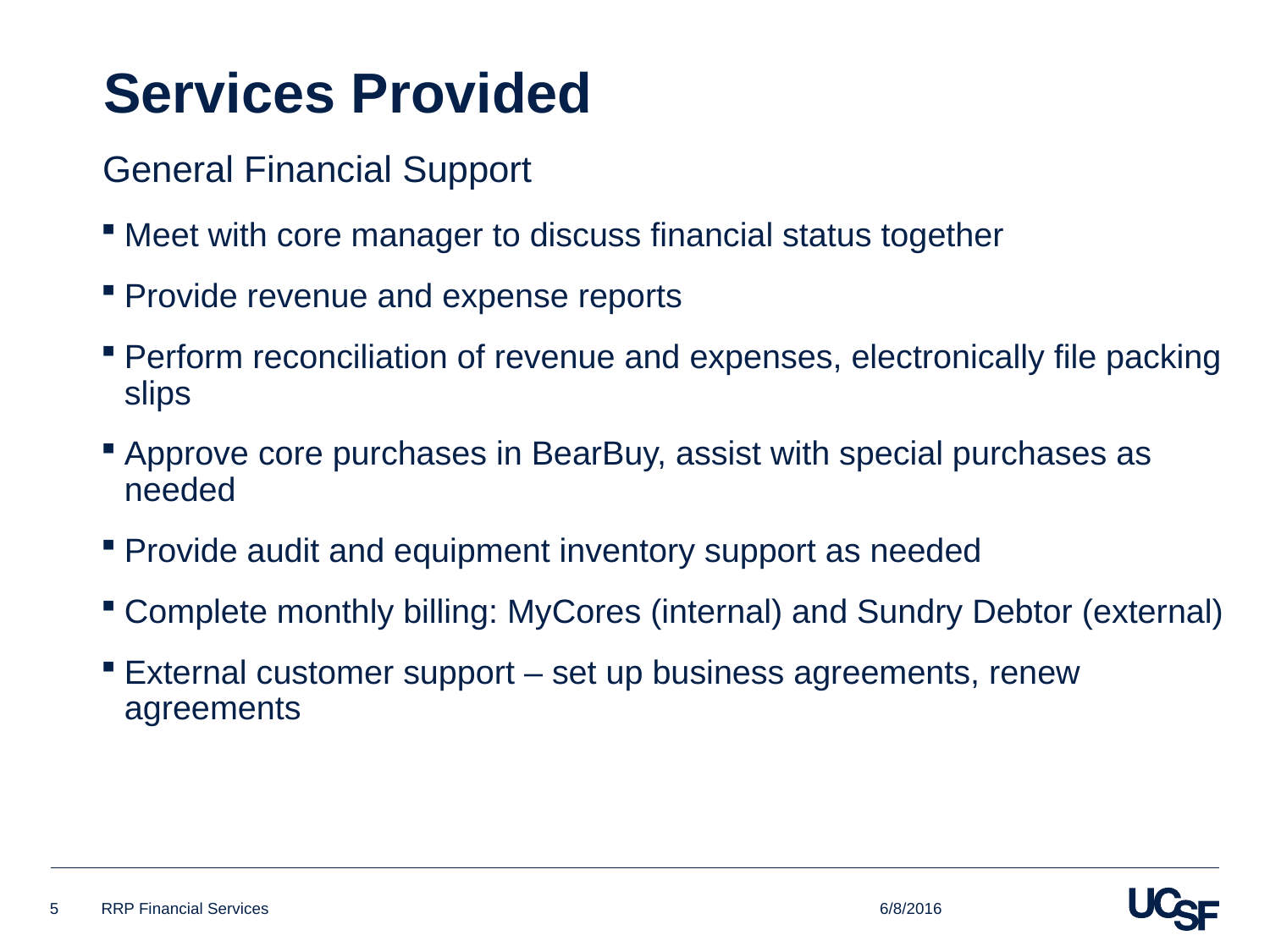

# Services Provided
General Financial Support
Meet with core manager to discuss financial status together
Provide revenue and expense reports
Perform reconciliation of revenue and expenses, electronically file packing slips
Approve core purchases in BearBuy, assist with special purchases as needed
Provide audit and equipment inventory support as needed
Complete monthly billing: MyCores (internal) and Sundry Debtor (external)
External customer support – set up business agreements, renew agreements

6/8/2016
5
RRP Financial Services